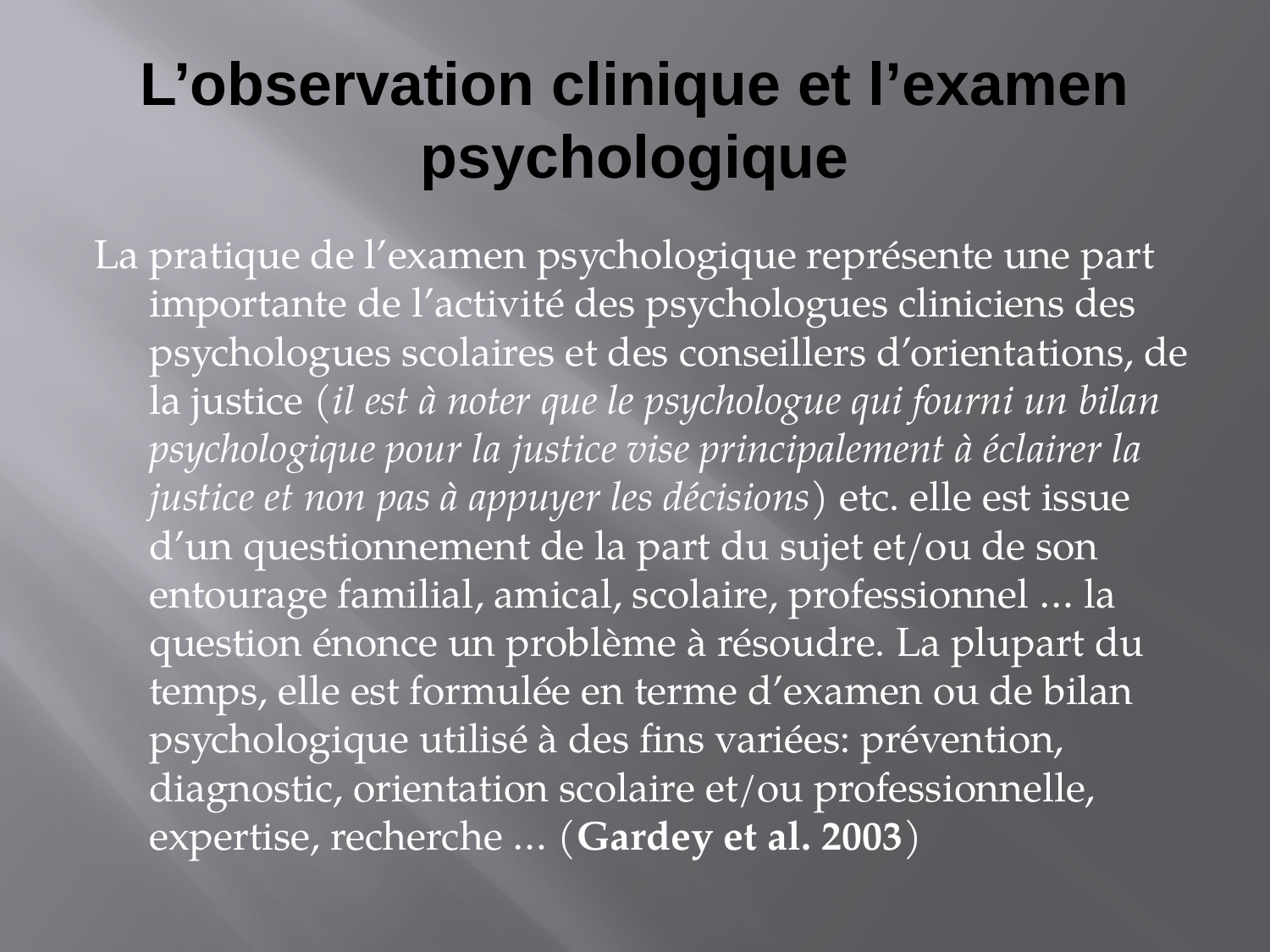

# L’observation clinique et l’examen psychologique
La pratique de l’examen psychologique représente une part importante de l’activité des psychologues cliniciens des psychologues scolaires et des conseillers d’orientations, de la justice (il est à noter que le psychologue qui fourni un bilan psychologique pour la justice vise principalement à éclairer la justice et non pas à appuyer les décisions) etc. elle est issue d’un questionnement de la part du sujet et/ou de son entourage familial, amical, scolaire, professionnel … la question énonce un problème à résoudre. La plupart du temps, elle est formulée en terme d’examen ou de bilan psychologique utilisé à des fins variées: prévention, diagnostic, orientation scolaire et/ou professionnelle, expertise, recherche … (Gardey et al. 2003)